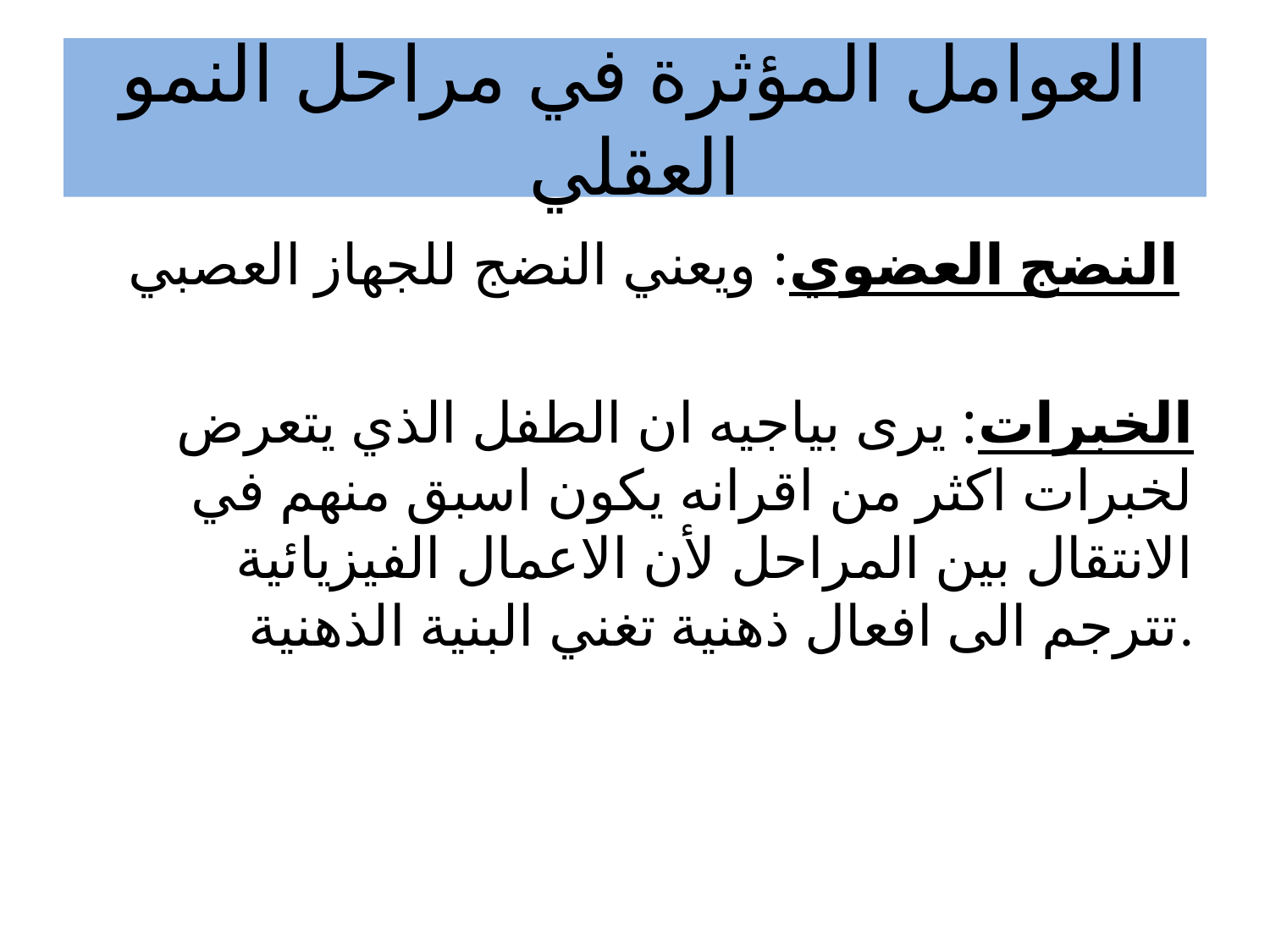

# العوامل المؤثرة في مراحل النمو العقلي
النضج العضوي: ويعني النضج للجهاز العصبي

الخبرات: يرى بياجيه ان الطفل الذي يتعرض لخبرات اكثر من اقرانه يكون اسبق منهم في الانتقال بين المراحل لأن الاعمال الفيزيائية تترجم الى افعال ذهنية تغني البنية الذهنية.